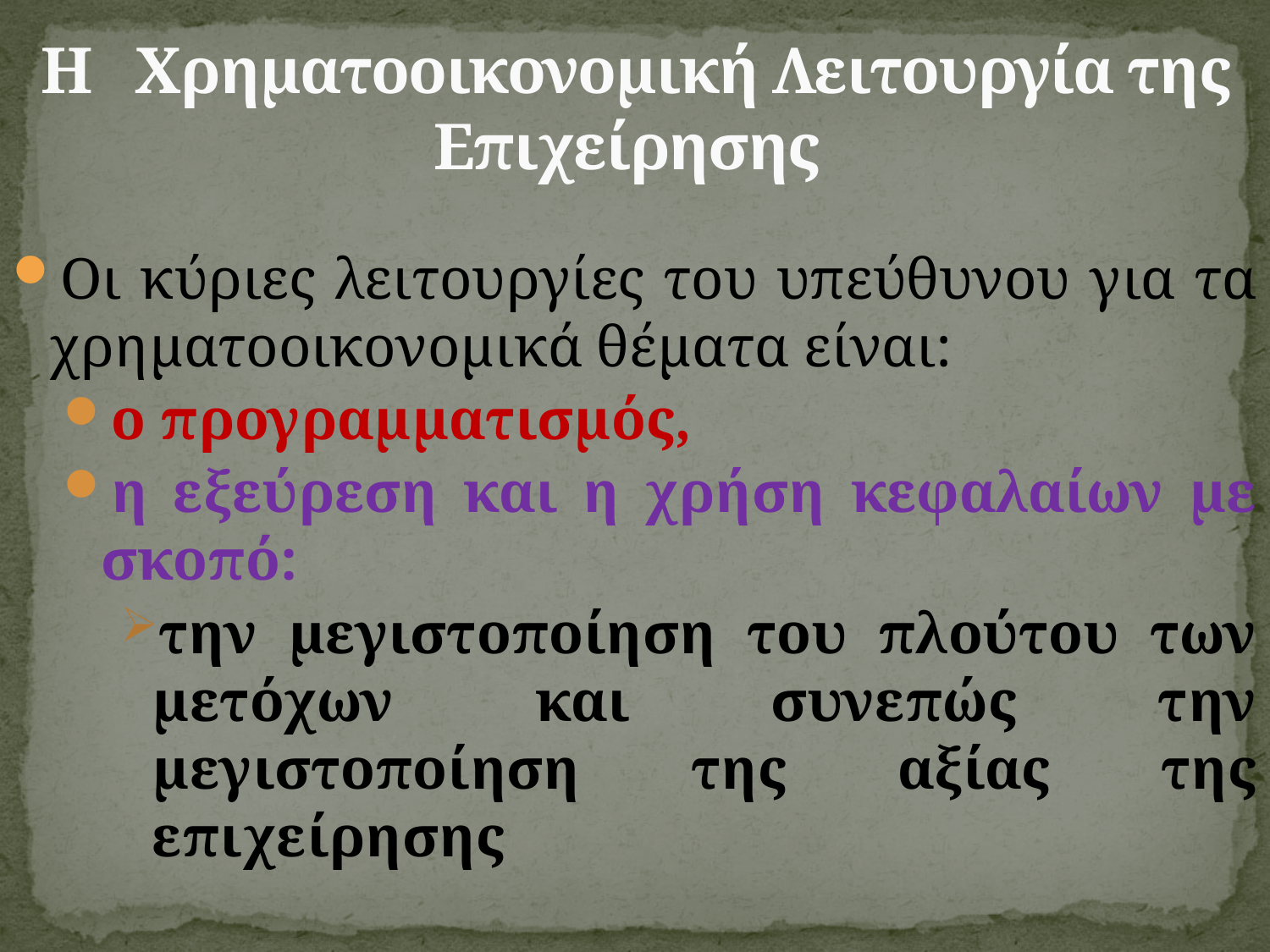

# Η   Χρηματοοικονομική Λειτουργία της Επιχείρησης
Οι κύριες λειτουργίες του υπεύθυνου για τα χρηματοοικονομικά θέματα είναι:
ο προγραμματισμός,
η εξεύρεση και η χρήση κεφαλαίων με σκοπό:
την μεγιστοποίηση του πλούτου των μετόχων και συνεπώς την μεγιστοποίηση της αξίας της επιχείρησης